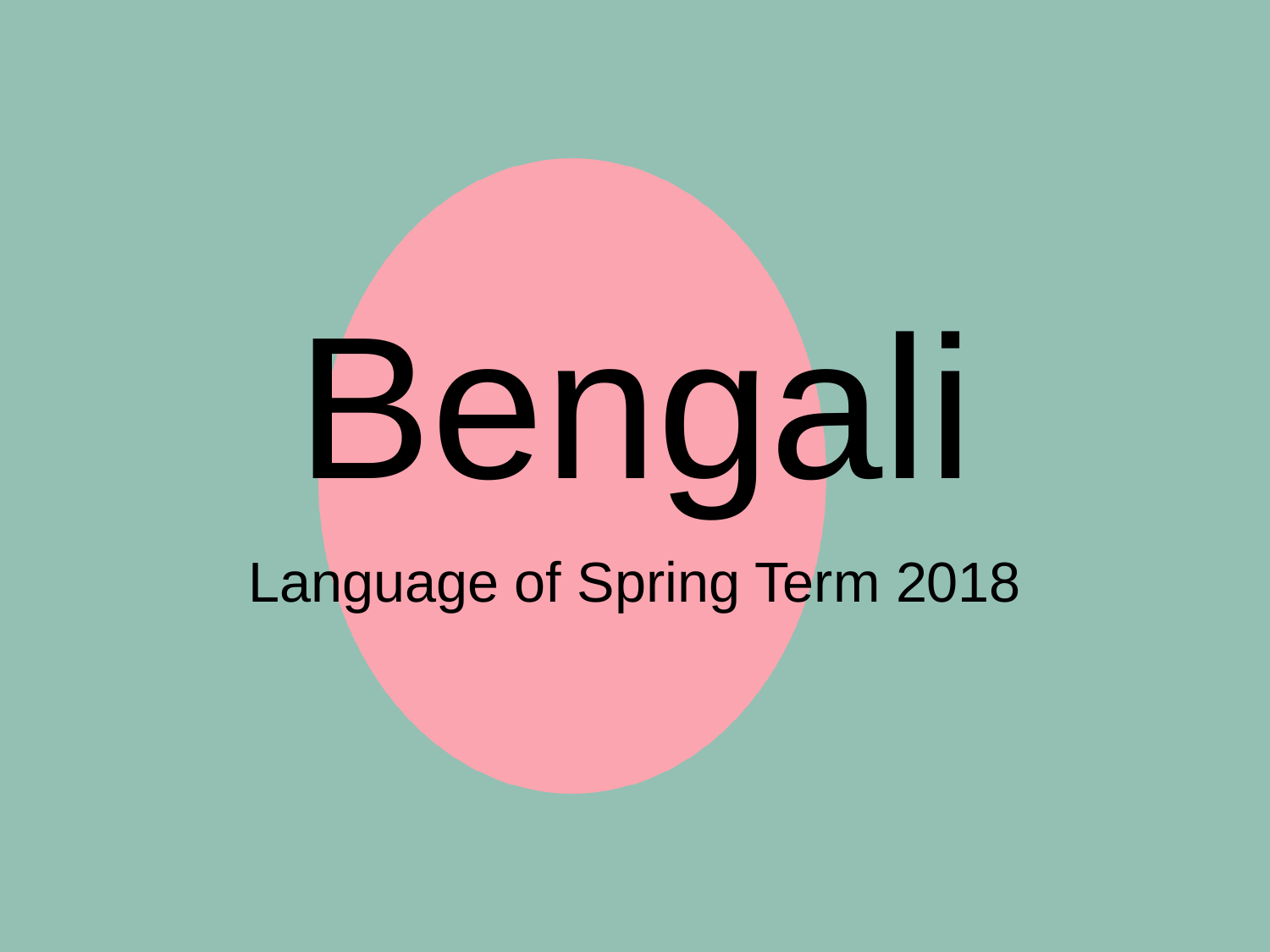

# Bengali
Language of Spring Term 2018